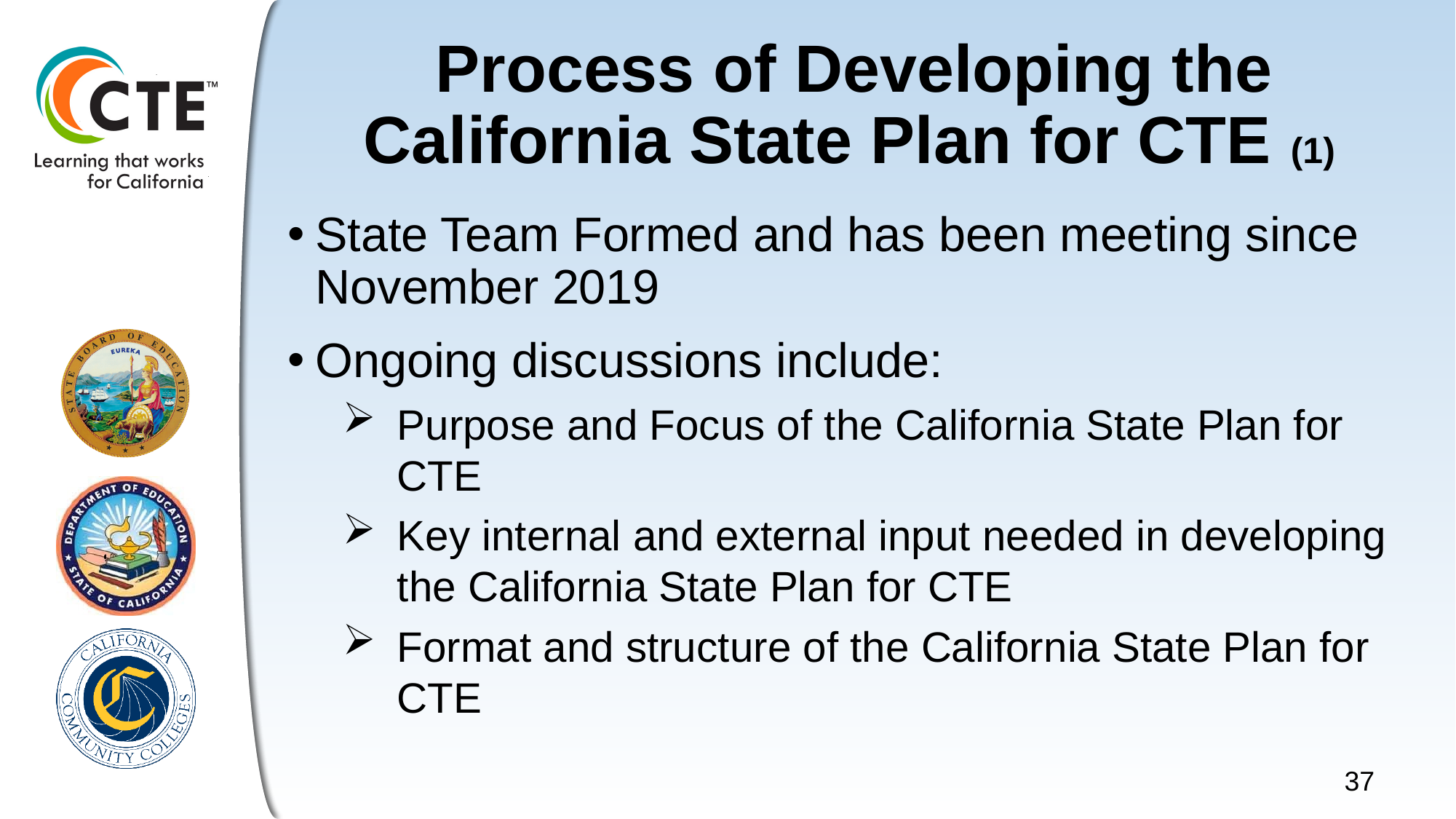

# Process of Developing the California State Plan for CTE (1)
State Team Formed and has been meeting since November 2019
Ongoing discussions include:
Purpose and Focus of the California State Plan for CTE
Key internal and external input needed in developing the California State Plan for CTE
Format and structure of the California State Plan for CTE